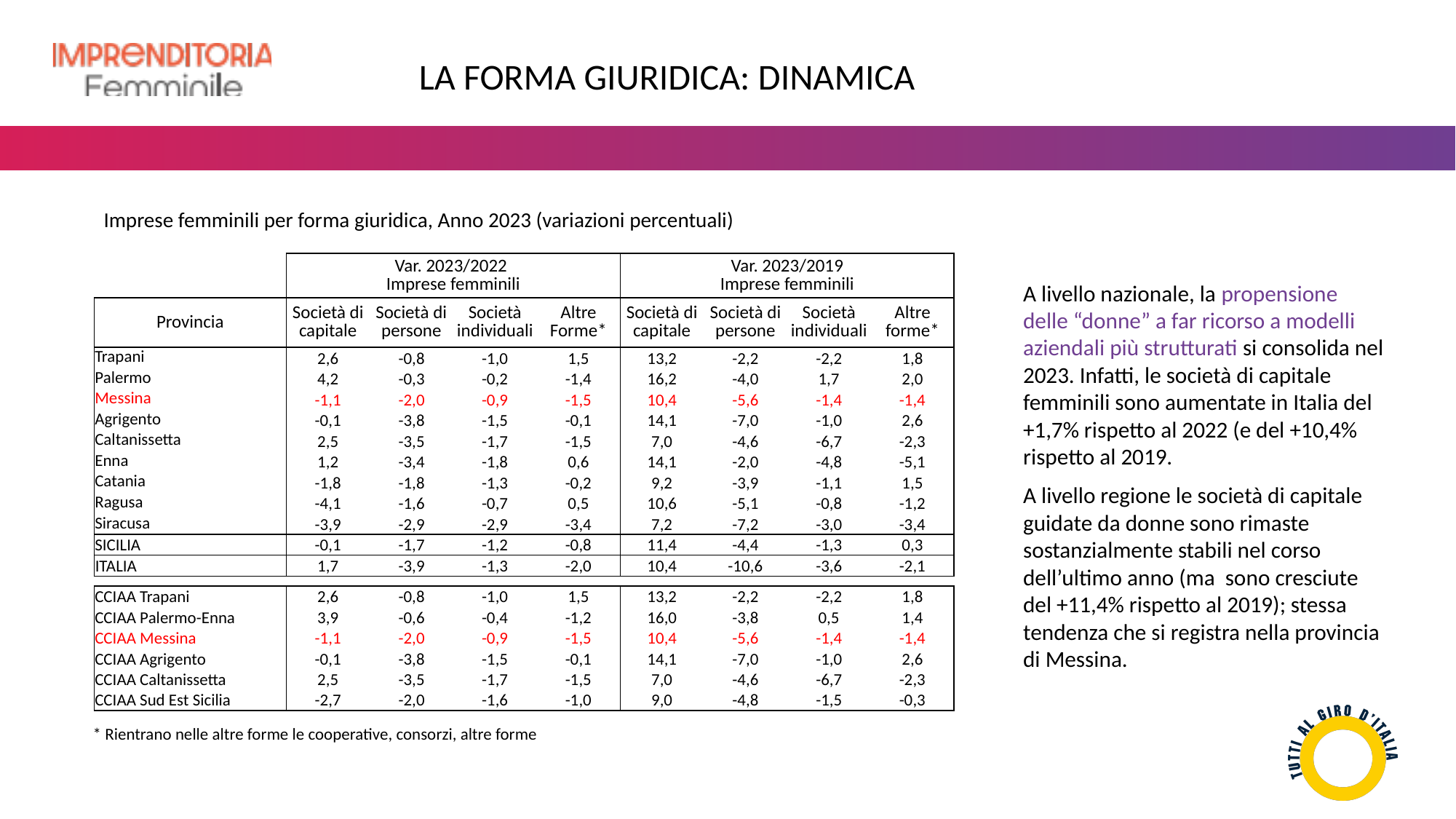

LA FORMA GIURIDICA: DINAMICA
Imprese femminili per forma giuridica, Anno 2023 (variazioni percentuali)
|  | Var. 2023/2022 Imprese femminili |  | Attive |  | Var. 2023/2019 Imprese femminili |  |  |  |
| --- | --- | --- | --- | --- | --- | --- | --- | --- |
| Provincia | Società di capitale | Società di persone | Società individuali | Altre Forme\* | Società di capitale | Società di persone | Società individuali | Altre forme\* |
| Trapani | 2,6 | -0,8 | -1,0 | 1,5 | 13,2 | -2,2 | -2,2 | 1,8 |
| Palermo | 4,2 | -0,3 | -0,2 | -1,4 | 16,2 | -4,0 | 1,7 | 2,0 |
| Messina | -1,1 | -2,0 | -0,9 | -1,5 | 10,4 | -5,6 | -1,4 | -1,4 |
| Agrigento | -0,1 | -3,8 | -1,5 | -0,1 | 14,1 | -7,0 | -1,0 | 2,6 |
| Caltanissetta | 2,5 | -3,5 | -1,7 | -1,5 | 7,0 | -4,6 | -6,7 | -2,3 |
| Enna | 1,2 | -3,4 | -1,8 | 0,6 | 14,1 | -2,0 | -4,8 | -5,1 |
| Catania | -1,8 | -1,8 | -1,3 | -0,2 | 9,2 | -3,9 | -1,1 | 1,5 |
| Ragusa | -4,1 | -1,6 | -0,7 | 0,5 | 10,6 | -5,1 | -0,8 | -1,2 |
| Siracusa | -3,9 | -2,9 | -2,9 | -3,4 | 7,2 | -7,2 | -3,0 | -3,4 |
| SICILIA | -0,1 | -1,7 | -1,2 | -0,8 | 11,4 | -4,4 | -1,3 | 0,3 |
| ITALIA | 1,7 | -3,9 | -1,3 | -2,0 | 10,4 | -10,6 | -3,6 | -2,1 |
|  |  |  |  |  |  |  |  |  |
| CCIAA Trapani | 2,6 | -0,8 | -1,0 | 1,5 | 13,2 | -2,2 | -2,2 | 1,8 |
| CCIAA Palermo-Enna | 3,9 | -0,6 | -0,4 | -1,2 | 16,0 | -3,8 | 0,5 | 1,4 |
| CCIAA Messina | -1,1 | -2,0 | -0,9 | -1,5 | 10,4 | -5,6 | -1,4 | -1,4 |
| CCIAA Agrigento | -0,1 | -3,8 | -1,5 | -0,1 | 14,1 | -7,0 | -1,0 | 2,6 |
| CCIAA Caltanissetta | 2,5 | -3,5 | -1,7 | -1,5 | 7,0 | -4,6 | -6,7 | -2,3 |
| CCIAA Sud Est Sicilia | -2,7 | -2,0 | -1,6 | -1,0 | 9,0 | -4,8 | -1,5 | -0,3 |
A livello nazionale, la propensione delle “donne” a far ricorso a modelli aziendali più strutturati si consolida nel 2023. Infatti, le società di capitale femminili sono aumentate in Italia del +1,7% rispetto al 2022 (e del +10,4% rispetto al 2019.
A livello regione le società di capitale guidate da donne sono rimaste sostanzialmente stabili nel corso dell’ultimo anno (ma  sono cresciute del +11,4% rispetto al 2019); stessa tendenza che si registra nella provincia di Messina.
* Rientrano nelle altre forme le cooperative, consorzi, altre forme